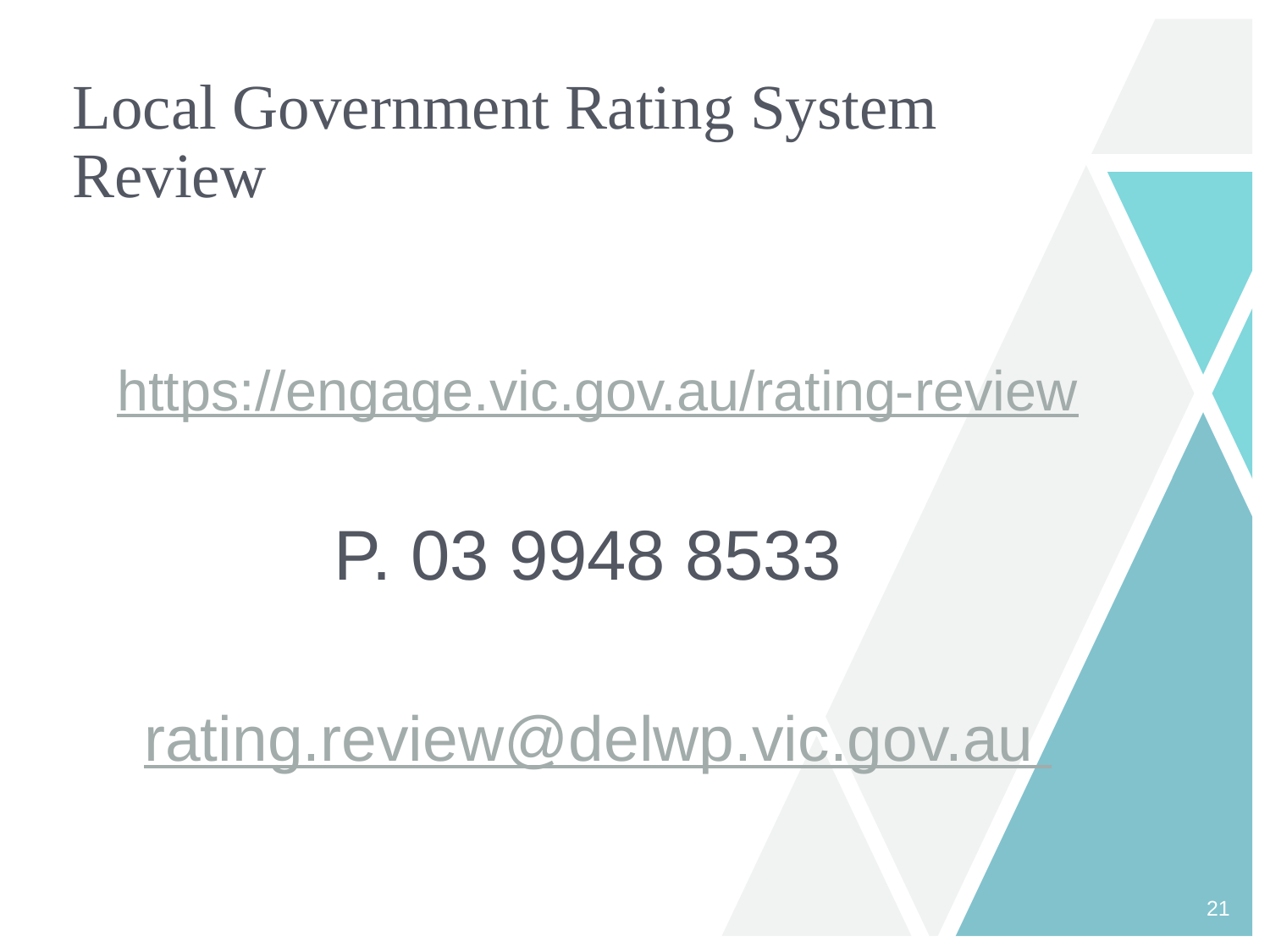

# Local Government Rating System Review

https://engage.vic.gov.au/rating-review

  P. 03 9948 8533

rating.review@delwp.vic.gov.au

21